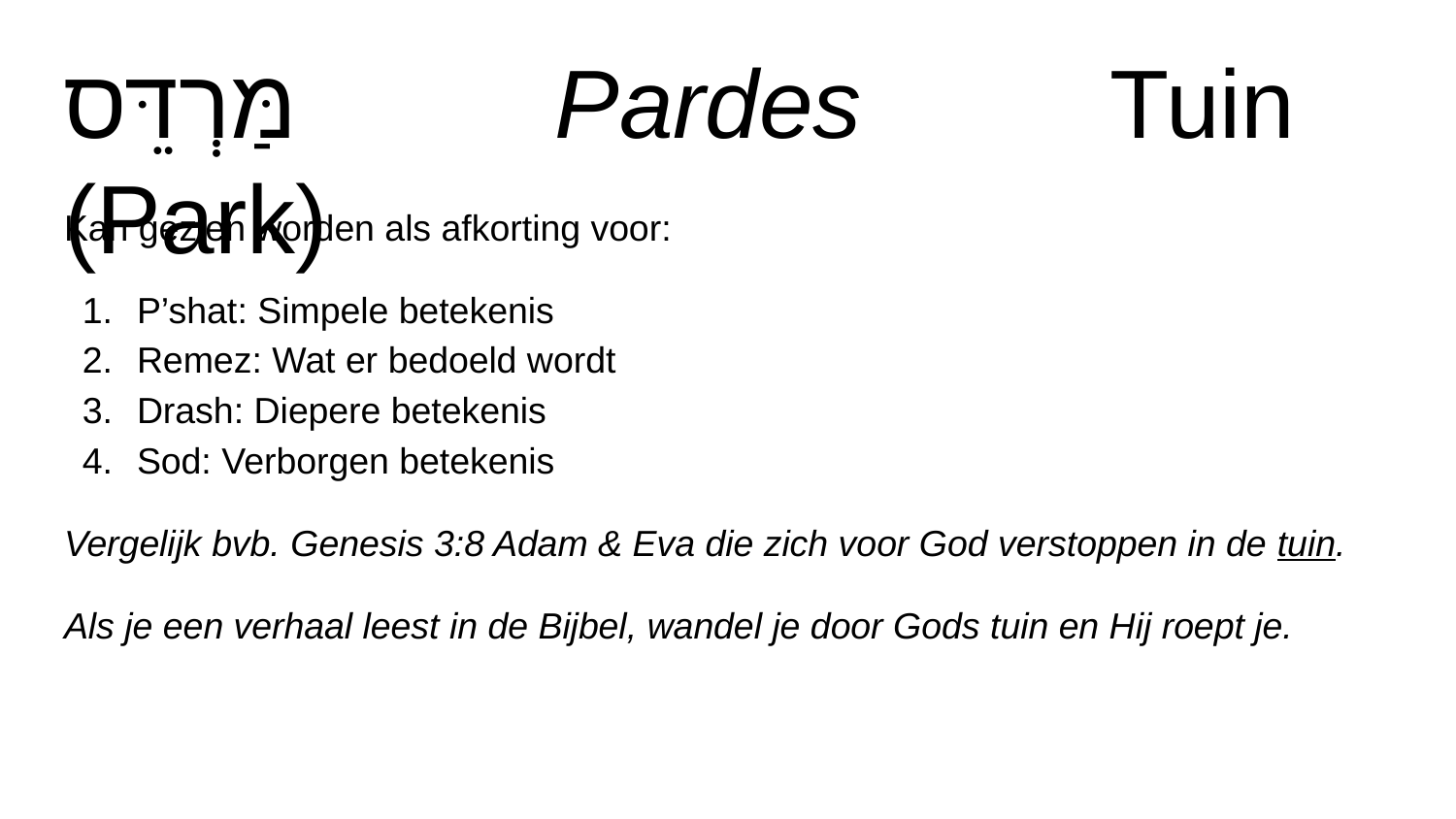

# מַּרְדֵּס 		  Pardes		 Tuin (Park)
Kan gezien worden als afkorting voor:
P’shat: Simpele betekenis
Remez: Wat er bedoeld wordt
Drash: Diepere betekenis
Sod: Verborgen betekenis
Vergelijk bvb. Genesis 3:8 Adam & Eva die zich voor God verstoppen in de tuin.
Als je een verhaal leest in de Bijbel, wandel je door Gods tuin en Hij roept je.